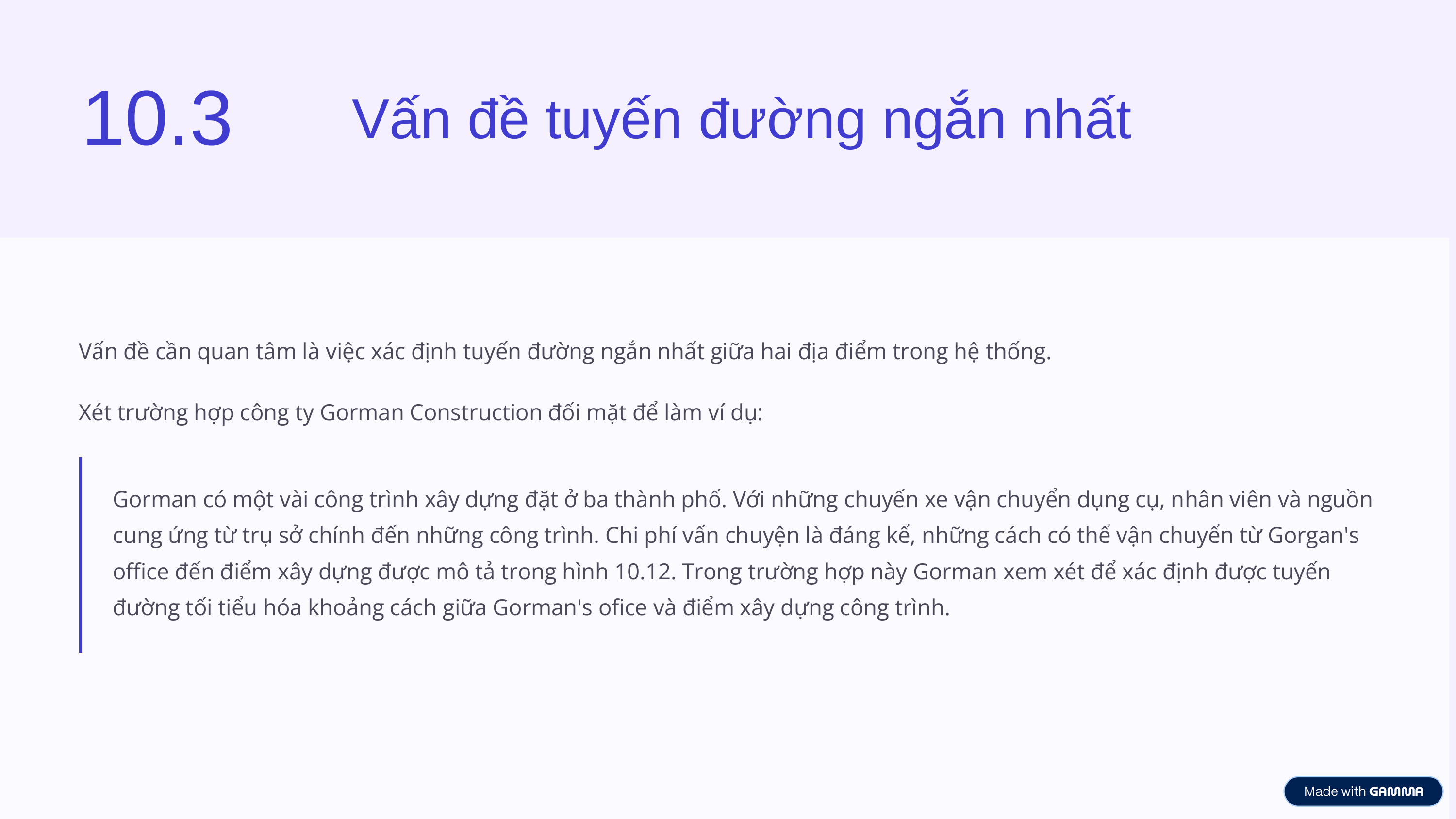

10.3
Vấn đề tuyến đường ngắn nhất

Vấn đề cần quan tâm là việc xác định tuyến đường ngắn nhất giữa hai địa điểm trong hệ thống.
Xét trường hợp công ty Gorman Construction đối mặt để làm ví dụ:

Gorman có một vài công trình xây dựng đặt ở ba thành phố. Với những chuyến xe vận chuyển dụng cụ, nhân viên và nguồn cung ứng từ trụ sở chính đến những công trình. Chi phí vấn chuyện là đáng kể, những cách có thể vận chuyển từ Gorgan's office đến điểm xây dựng được mô tả trong hình 10.12. Trong trường hợp này Gorman xem xét để xác định được tuyến đường tối tiểu hóa khoảng cách giữa Gorman's ofice và điểm xây dựng công trình.